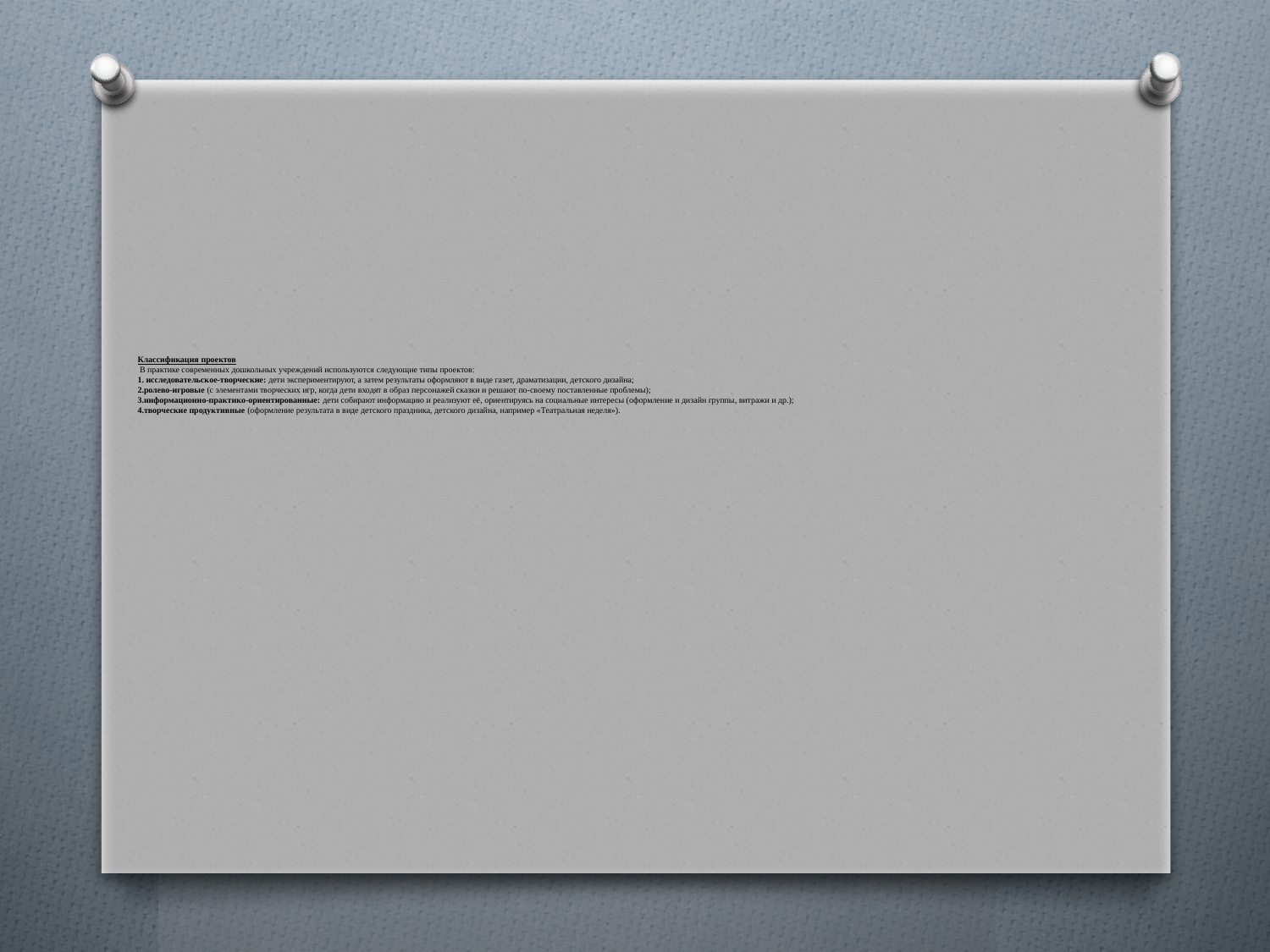

# Классификация проектов В практике современных дошкольных учреждений используются следующие типы проектов: 1. исследовательское-творческие: дети экспериментируют, а затем результаты оформляют в виде газет, драматизации, детского дизайна; 2.ролево-игровые (с элементами творческих игр, когда дети входят в образ персонажей сказки и решают по-своему поставленные проблемы); 3.информационно-практико-ориентированные: дети собирают информацию и реализуют её, ориентируясь на социальные интересы (оформление и дизайн группы, витражи и др.); 4.творческие продуктивные (оформление результата в виде детского праздника, детского дизайна, например «Театральная неделя»).